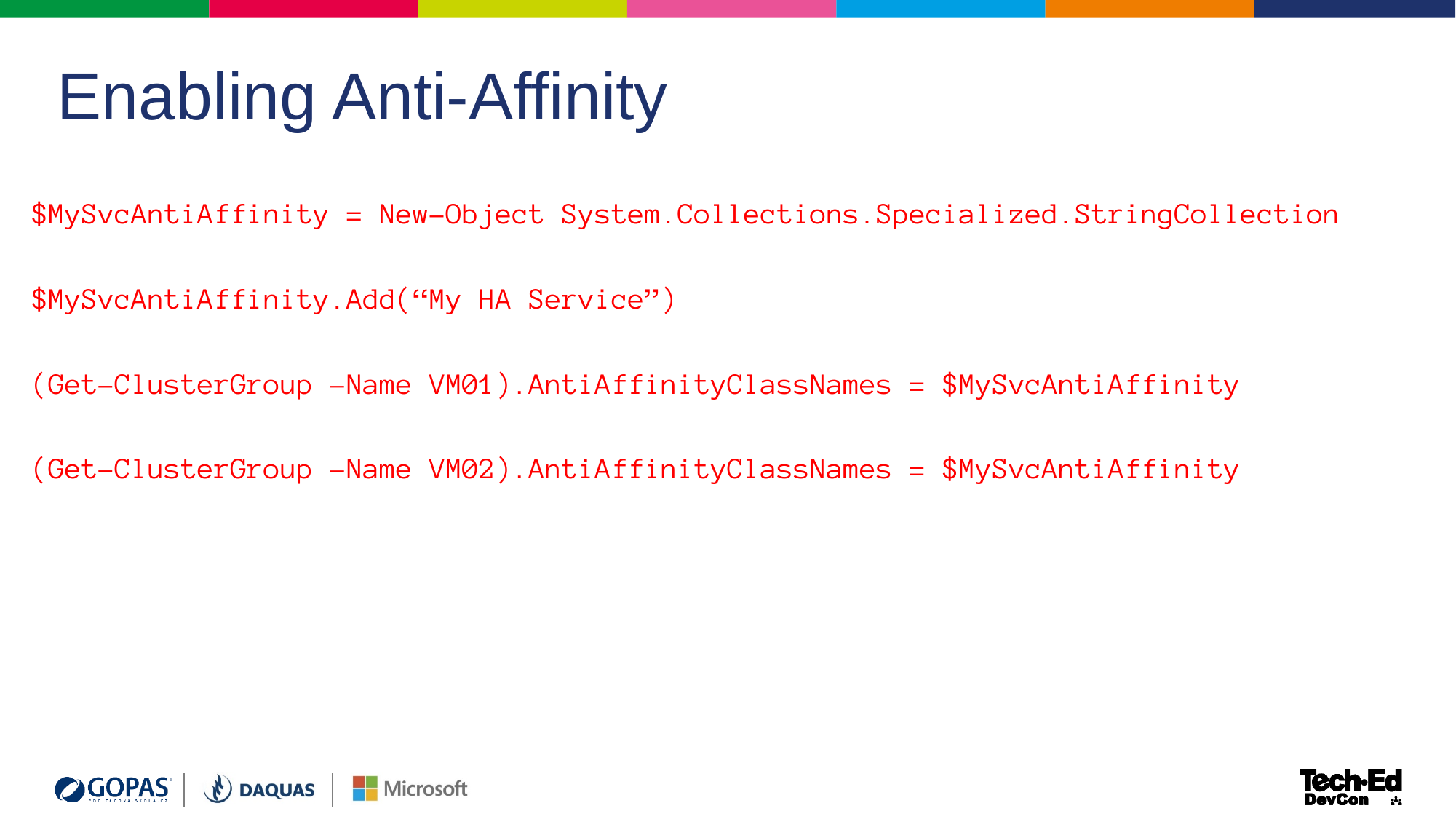

30
# Enabling Anti-Affinity
$MySvcAntiAffinity = New-Object System.Collections.Specialized.StringCollection

$MySvcAntiAffinity.Add(“My HA Service”)

(Get-ClusterGroup –Name VM01).AntiAffinityClassNames = $MySvcAntiAffinity

(Get-ClusterGroup –Name VM02).AntiAffinityClassNames = $MySvcAntiAffinity